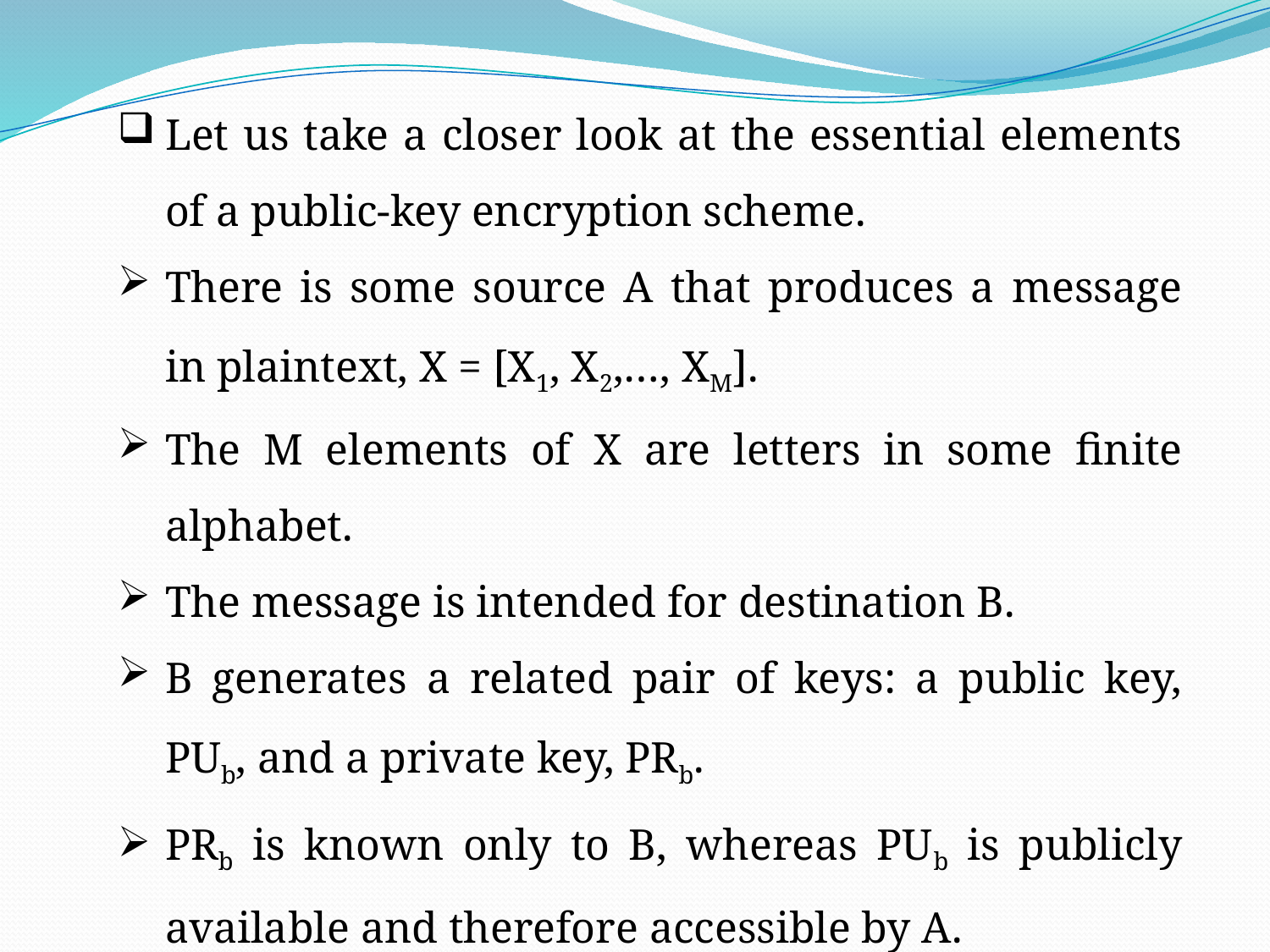

Let us take a closer look at the essential elements of a public-key encryption scheme.
There is some source A that produces a message in plaintext, X = [X1, X2,…, XM].
The M elements of X are letters in some finite alphabet.
The message is intended for destination B.
B generates a related pair of keys: a public key, PUb, and a private key, PRb.
PRb is known only to B, whereas PUb is publicly available and therefore accessible by A.